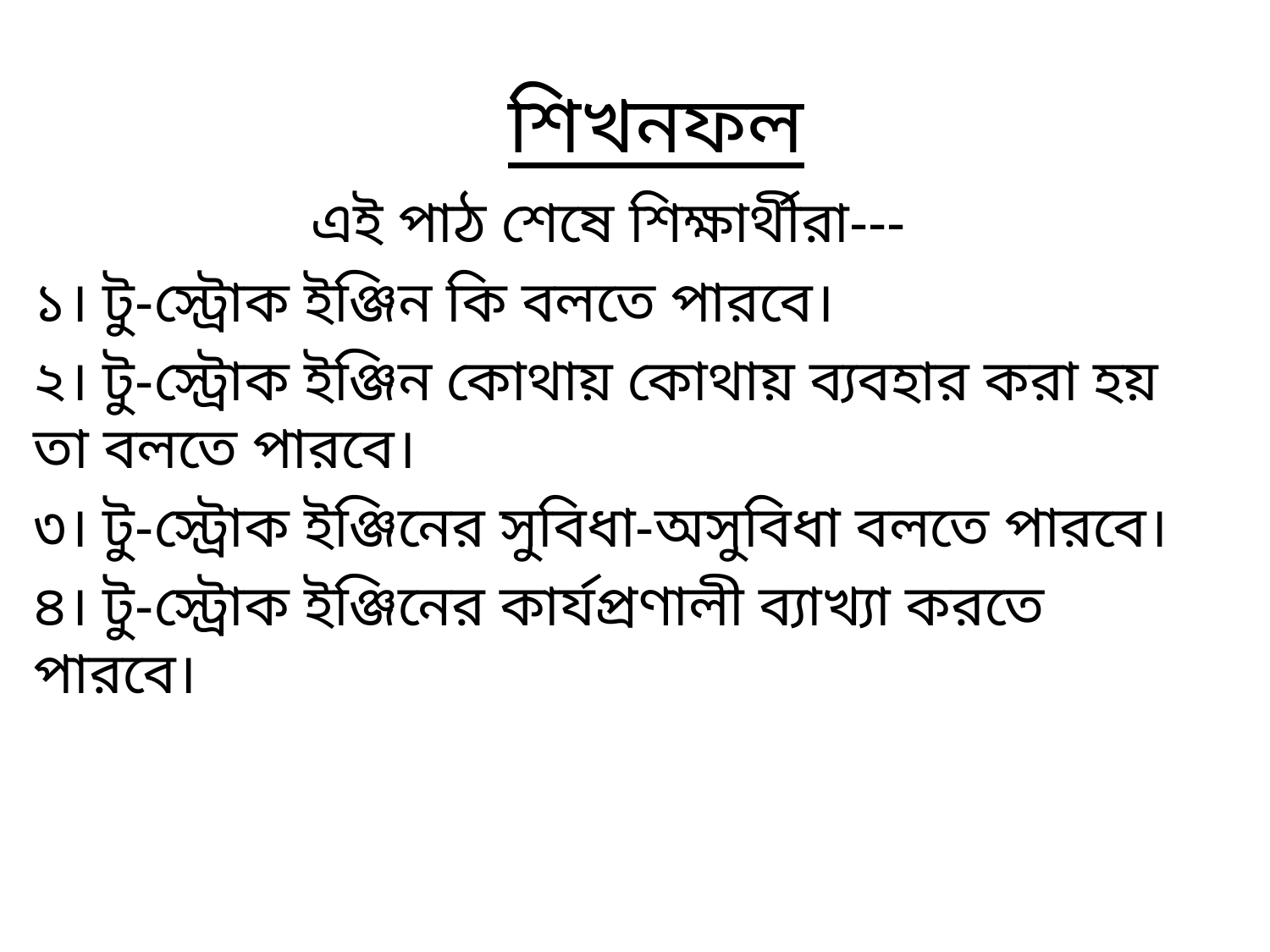

# শিখনফল
এই পাঠ শেষে শিক্ষার্থীরা---
১। টু-স্ট্রোক ইঞ্জিন কি বলতে পারবে।
২। টু-স্ট্রোক ইঞ্জিন কোথায় কোথায় ব্যবহার করা হয় তা বলতে পারবে।
৩। টু-স্ট্রোক ইঞ্জিনের সুবিধা-অসুবিধা বলতে পারবে।
৪। টু-স্ট্রোক ইঞ্জিনের কার্যপ্রণালী ব্যাখ্যা করতে পারবে।